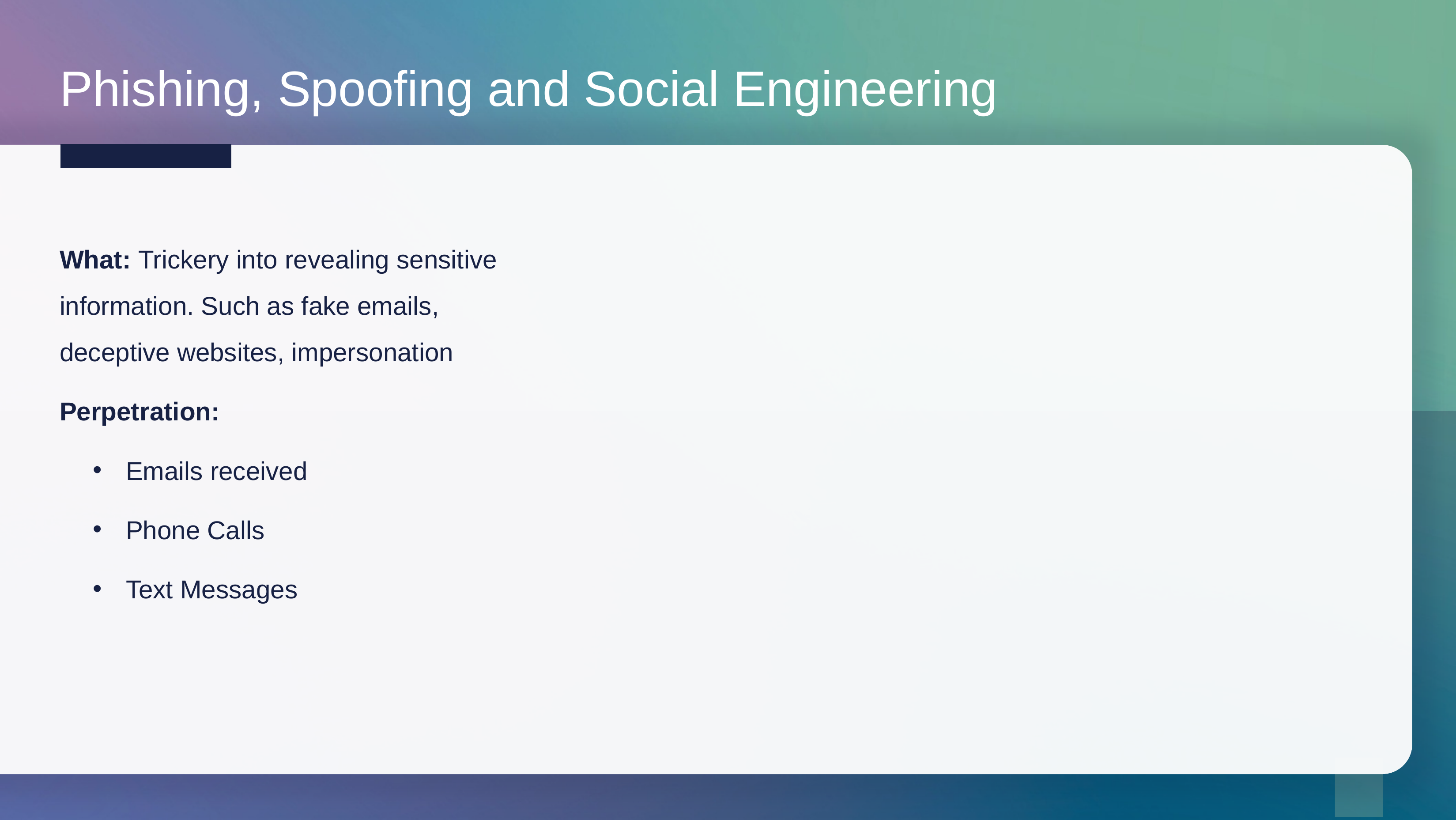

# Phishing, Spoofing and Social Engineering
What: Trickery into revealing sensitive information. Such as fake emails, deceptive websites, impersonation
Perpetration:
Emails received
Phone Calls
Text Messages